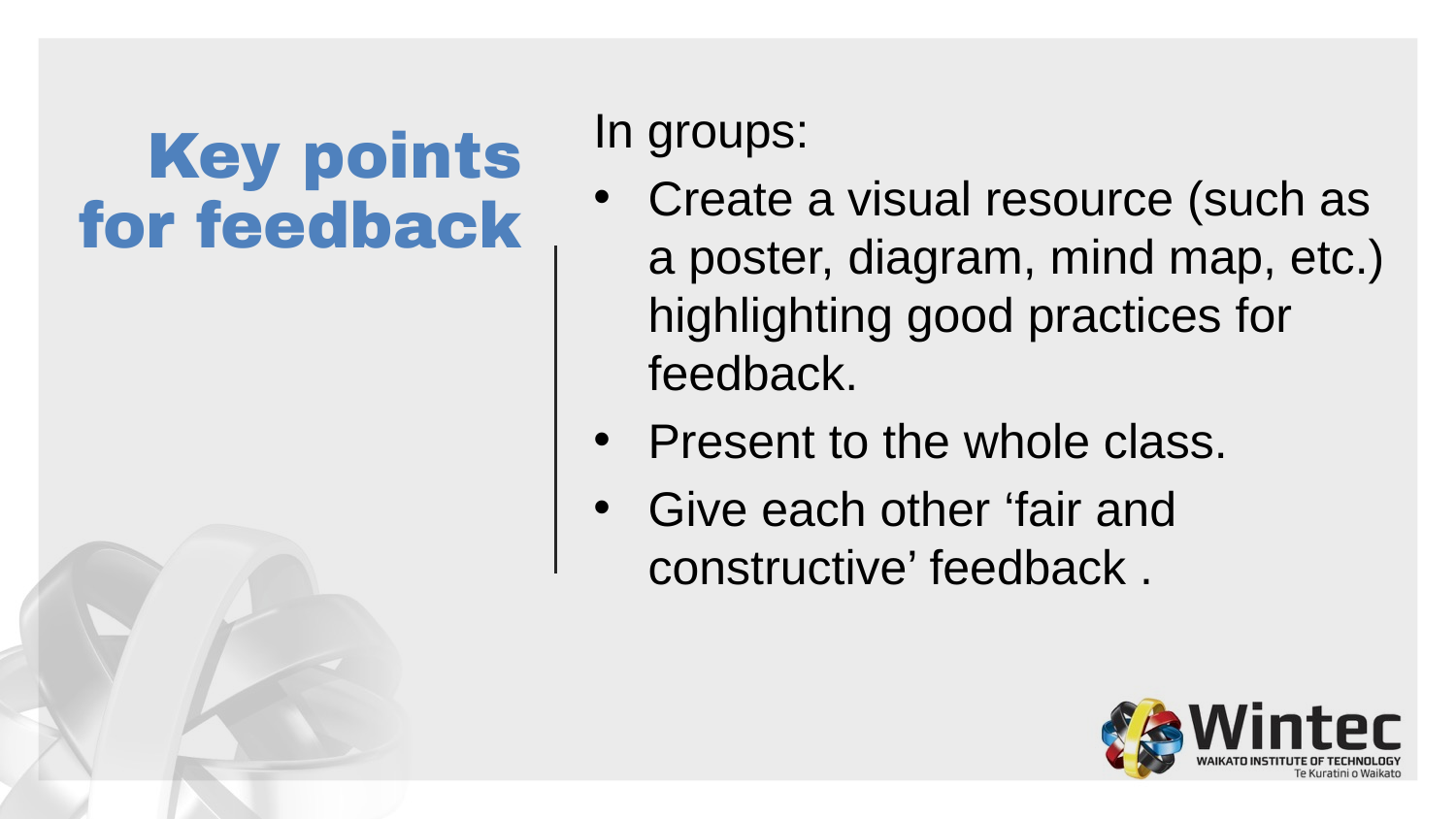

In groups:
Create a visual resource (such as a poster, diagram, mind map, etc.) highlighting good practices for feedback.
Present to the whole class.
Give each other ‘fair and constructive’ feedback .

# Key points for feedback